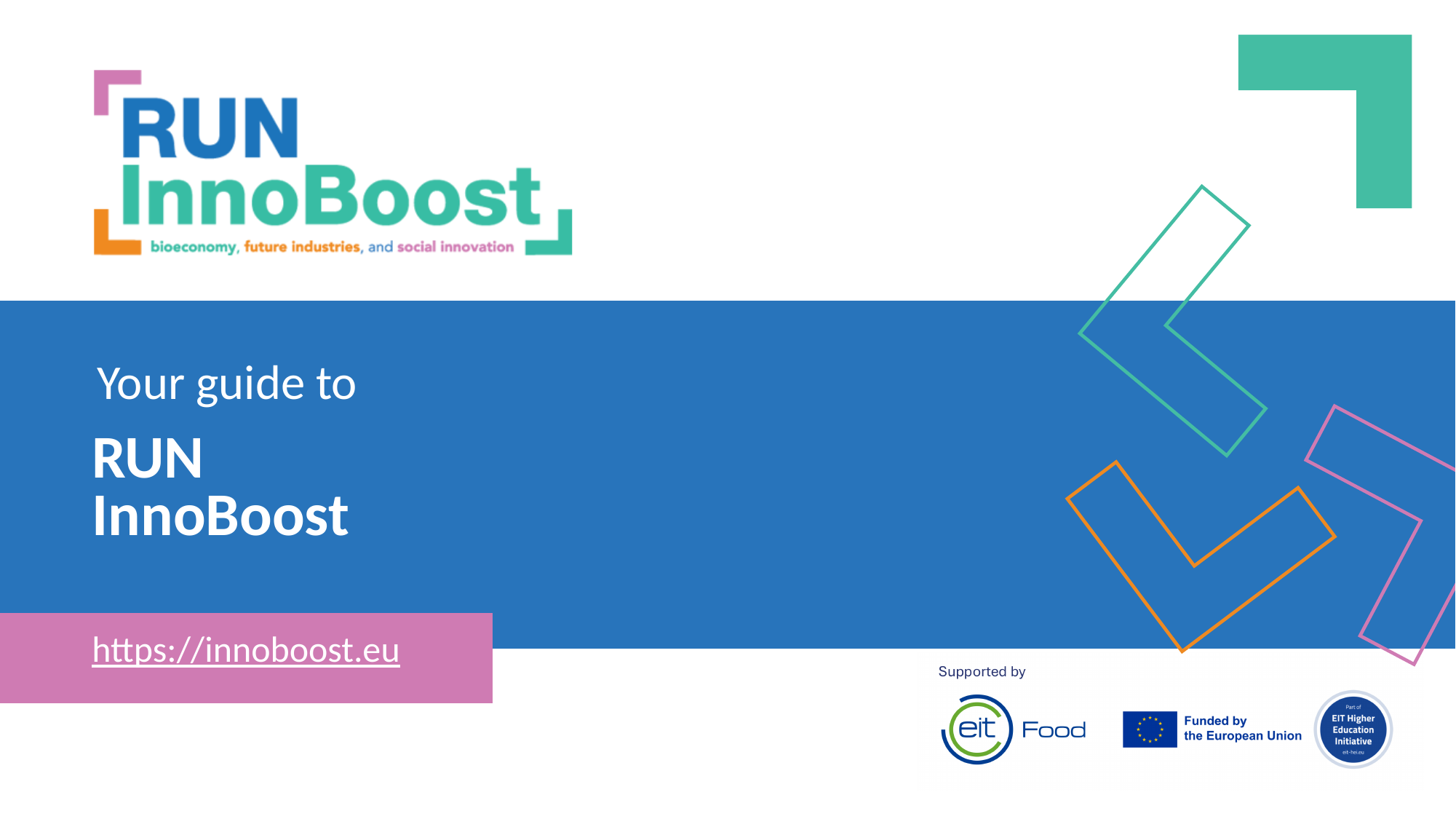

Your guide to
RUN InnoBoost
https://innoboost.eu

1